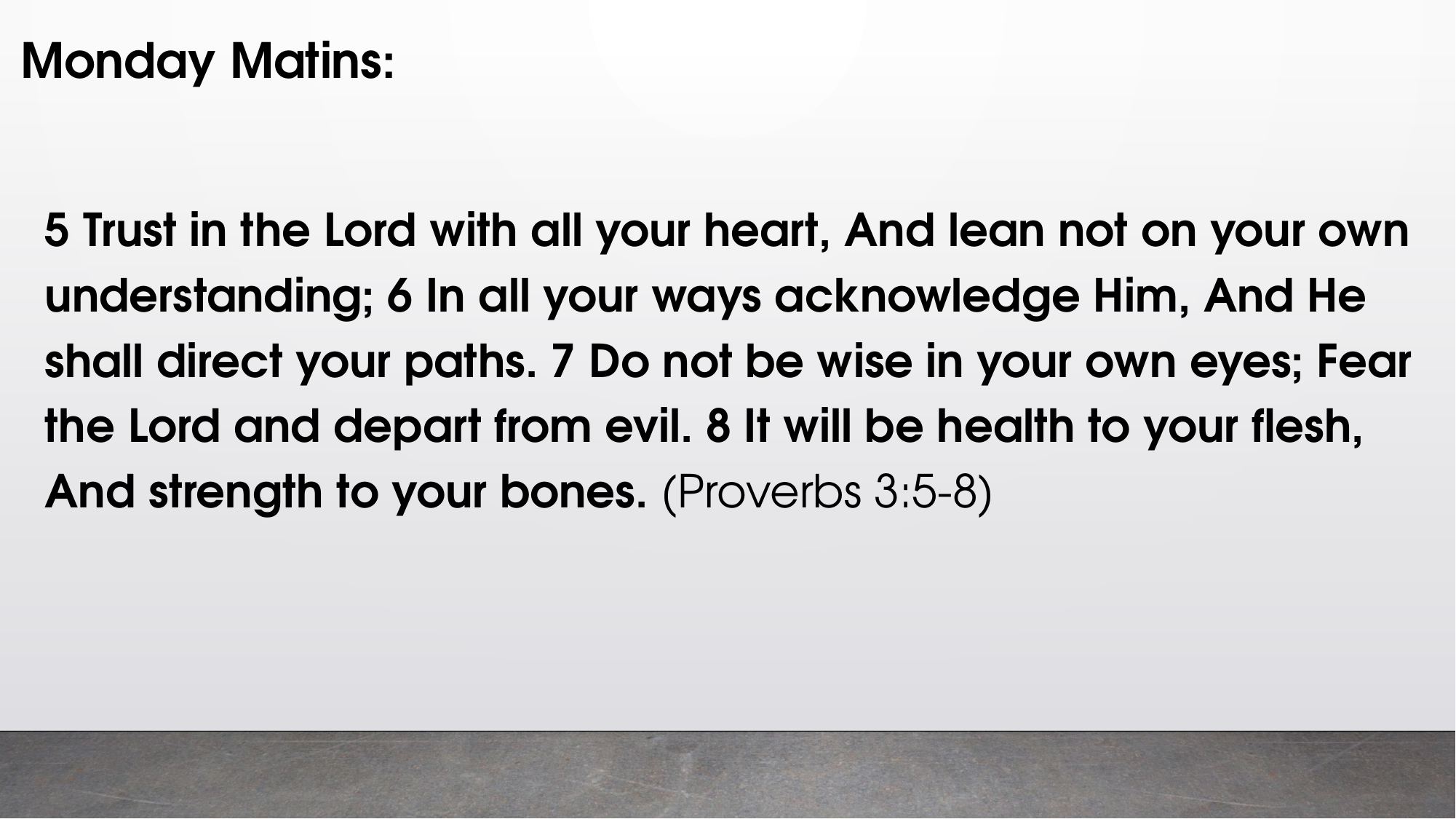

Monday Matins:
5 Trust in the Lord with all your heart, And lean not on your own understanding; 6 In all your ways acknowledge Him, And He shall direct your paths. 7 Do not be wise in your own eyes; Fear the Lord and depart from evil. 8 It will be health to your flesh, And strength to your bones. (Proverbs 3:5-8)